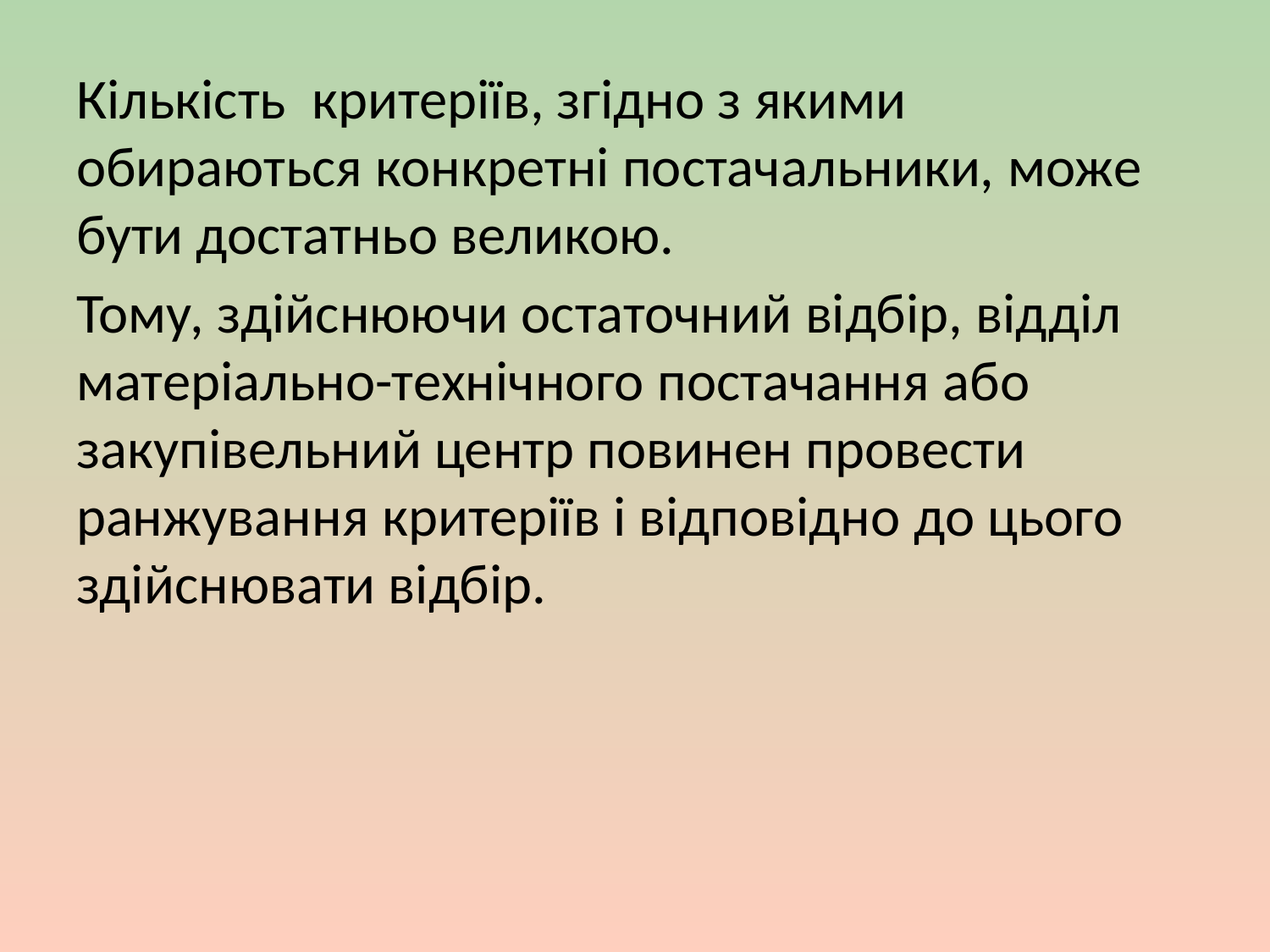

Кількість  критеріїв, згідно з якими обираються конкретні постачальники, може бути достатньо великою.
Тому, здійснюючи остаточний відбір, відділ матеріально-технічного постачання або закупівельний центр повинен провести ранжування критеріїв і відповідно до цього здійснювати відбір.